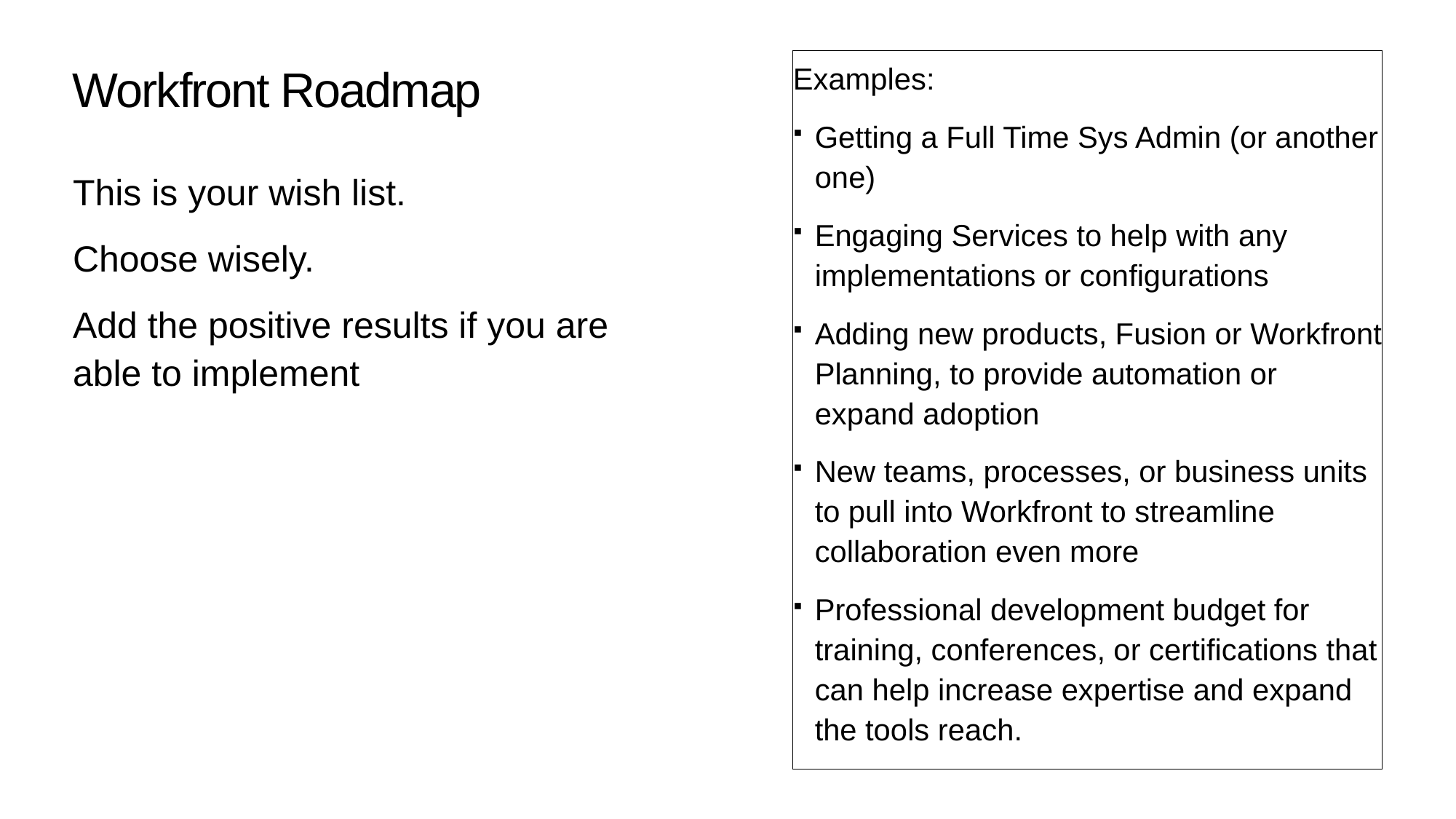

# Workfront Roadmap
Examples:
Getting a Full Time Sys Admin (or another one)
Engaging Services to help with any implementations or configurations
Adding new products, Fusion or Workfront Planning, to provide automation or expand adoption
New teams, processes, or business units to pull into Workfront to streamline collaboration even more
Professional development budget for training, conferences, or certifications that can help increase expertise and expand the tools reach.
This is your wish list.
Choose wisely.
Add the positive results if you are able to implement